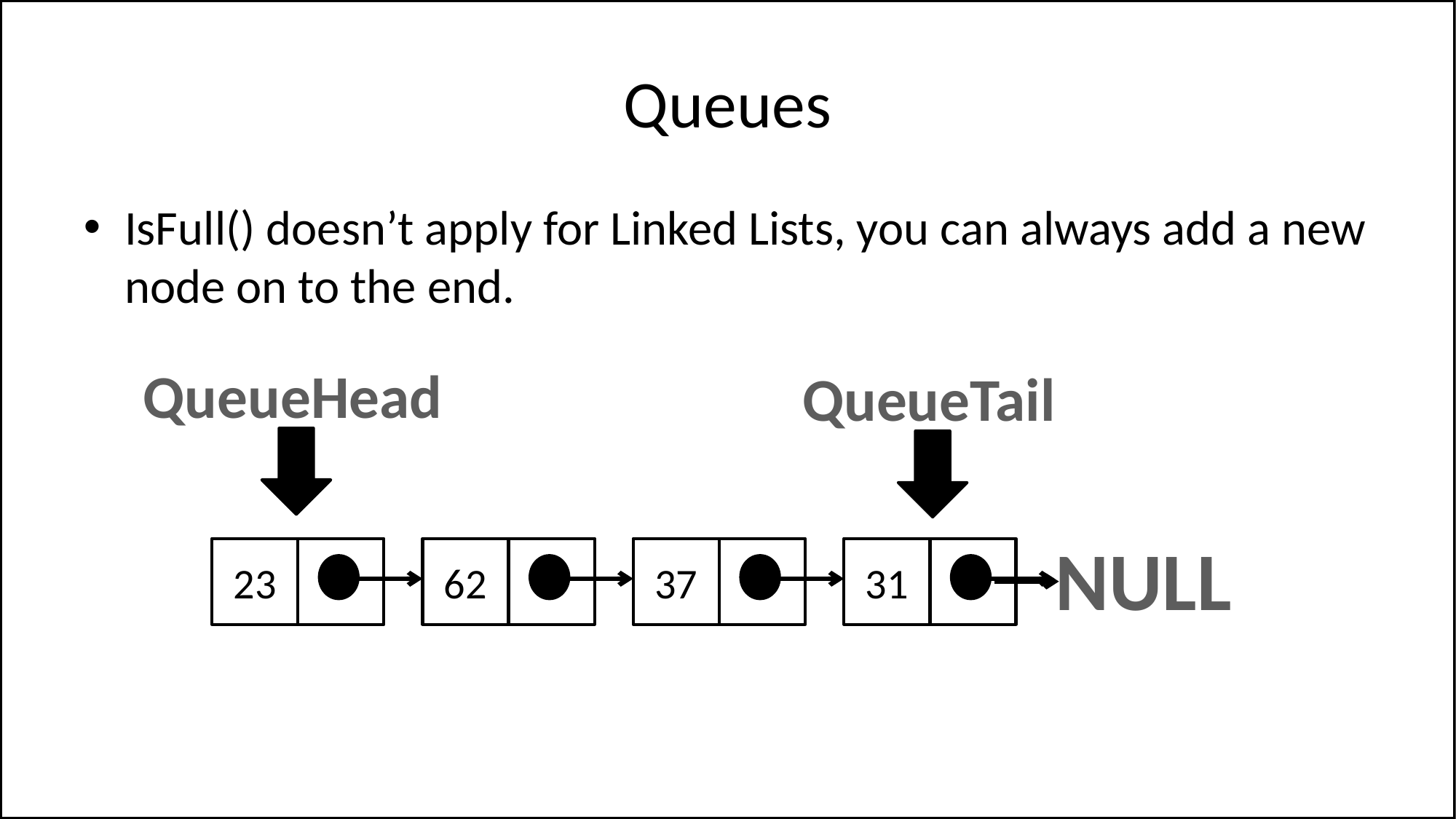

# Queues
IsFull() doesn’t apply for Linked Lists, you can always add a new node on to the end.
QueueHead
QueueTail

NULL
23

62

37

31